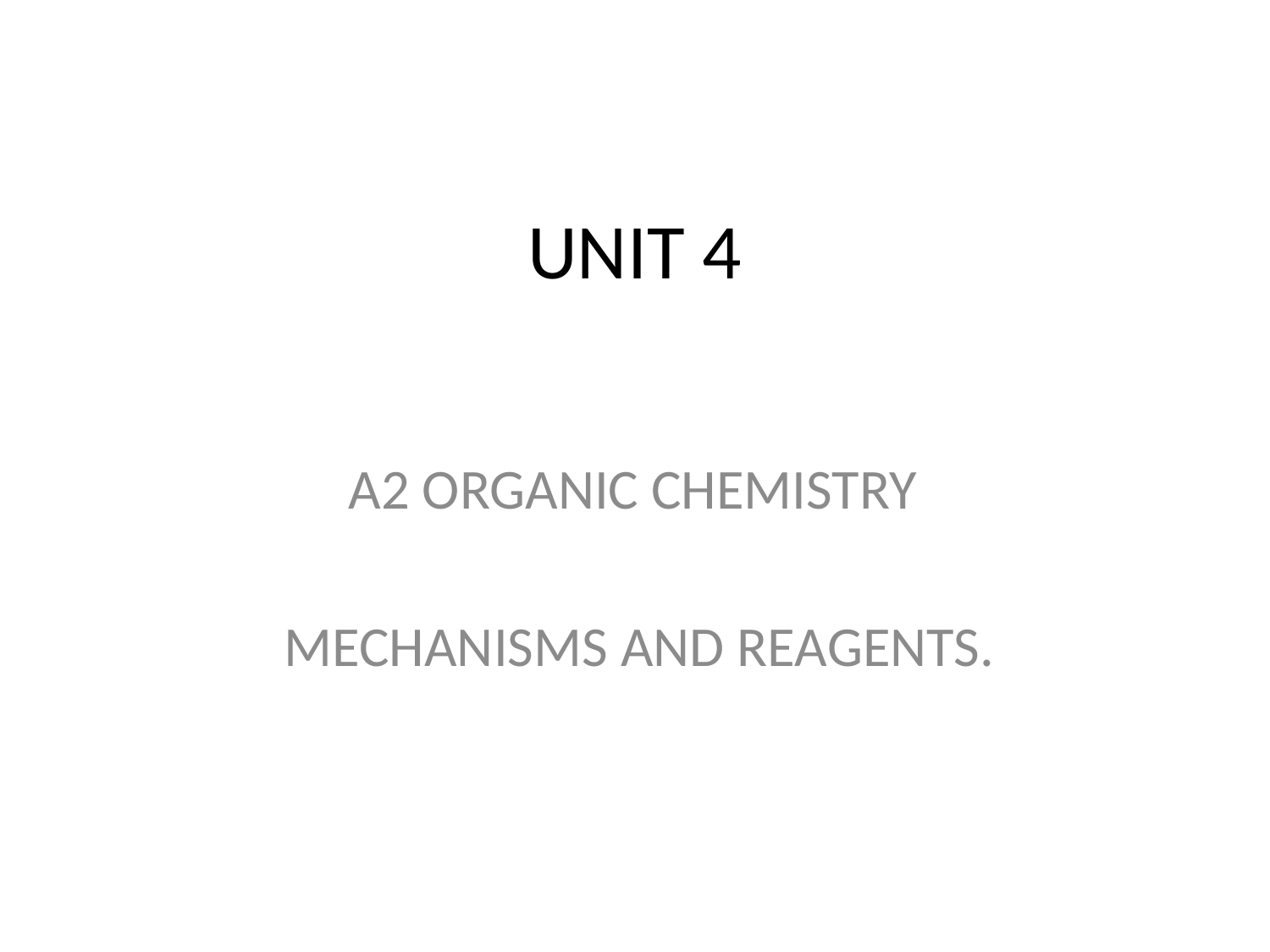

# UNIT 4
A2 ORGANIC CHEMISTRY

MECHANISMS AND REAGENTS.